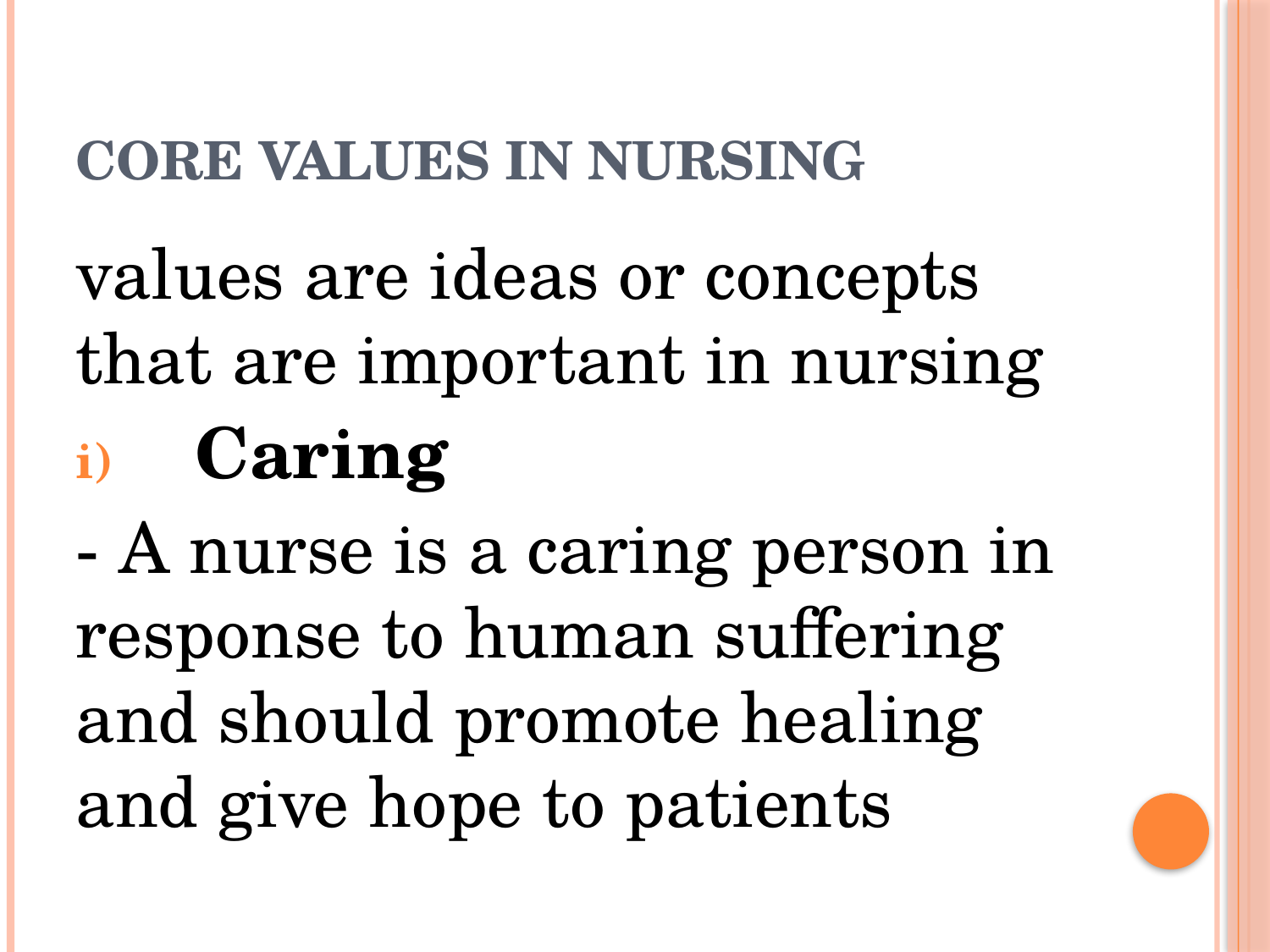

# CORE VALUES IN NURSING
values are ideas or concepts that are important in nursing
Caring
- A nurse is a caring person in response to human suffering and should promote healing and give hope to patients